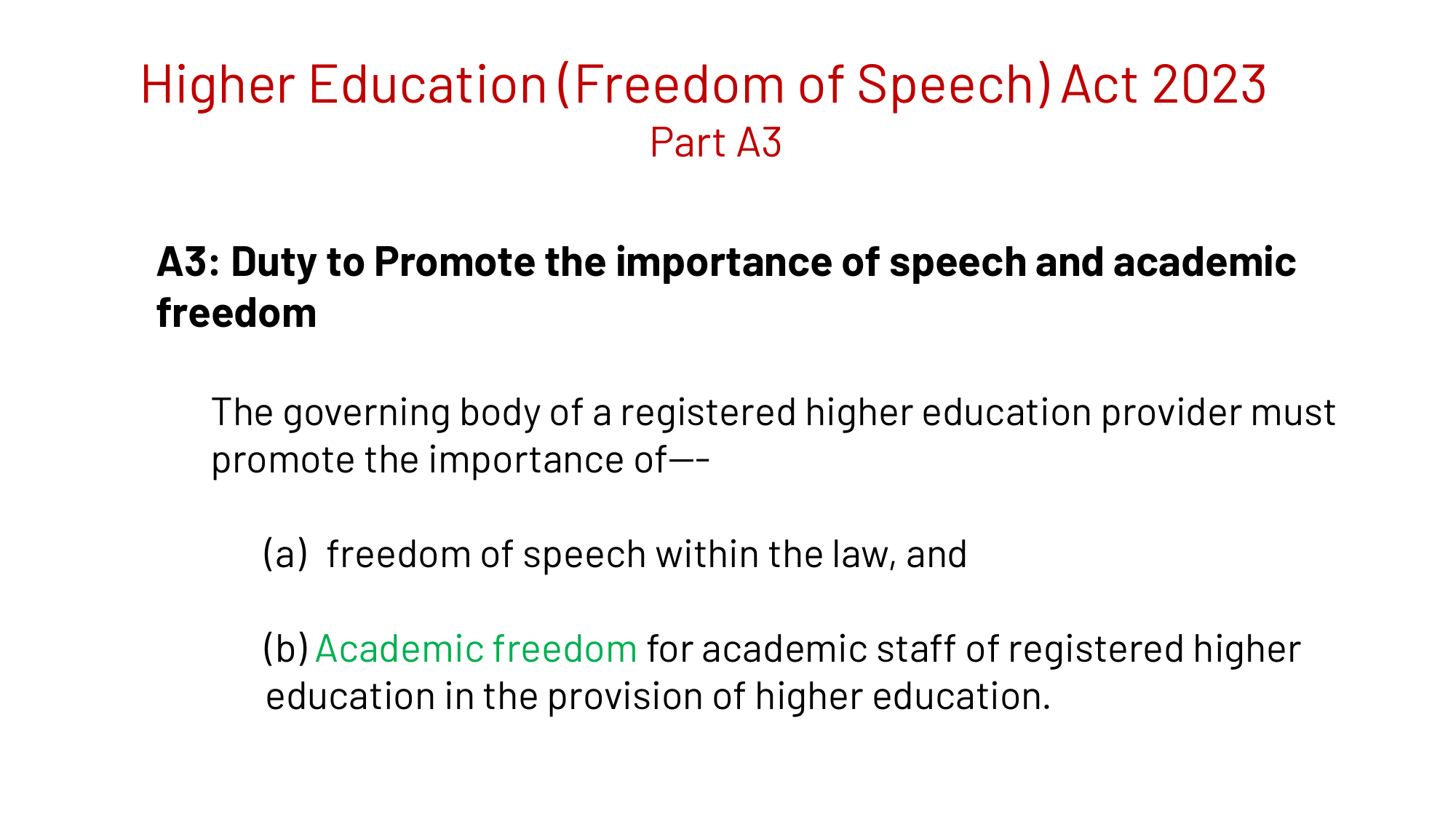

Higher Education (Freedom of Speech) Act 2023
Part A3
A3: Duty to Promote the importance of speech and academic freedom

The governing body of a registered higher education provider must promote the importance of---

freedom of speech within the law, and

(b) Academic freedom for academic staff of registered higher education in the provision of higher education.